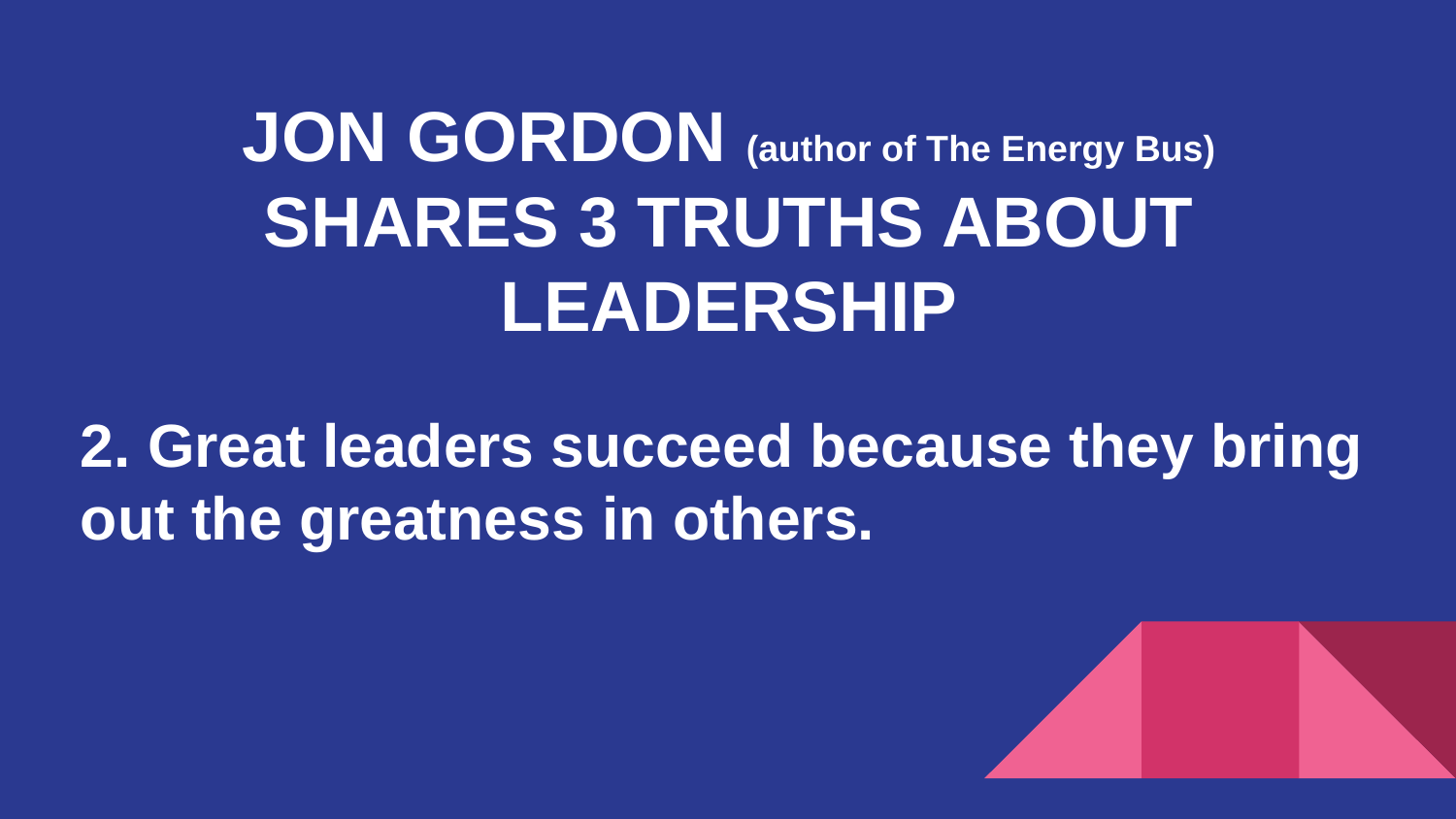

JON GORDON (author of The Energy Bus)
SHARES 3 TRUTHS ABOUT LEADERSHIP

2. Great leaders succeed because they bring out the greatness in others.